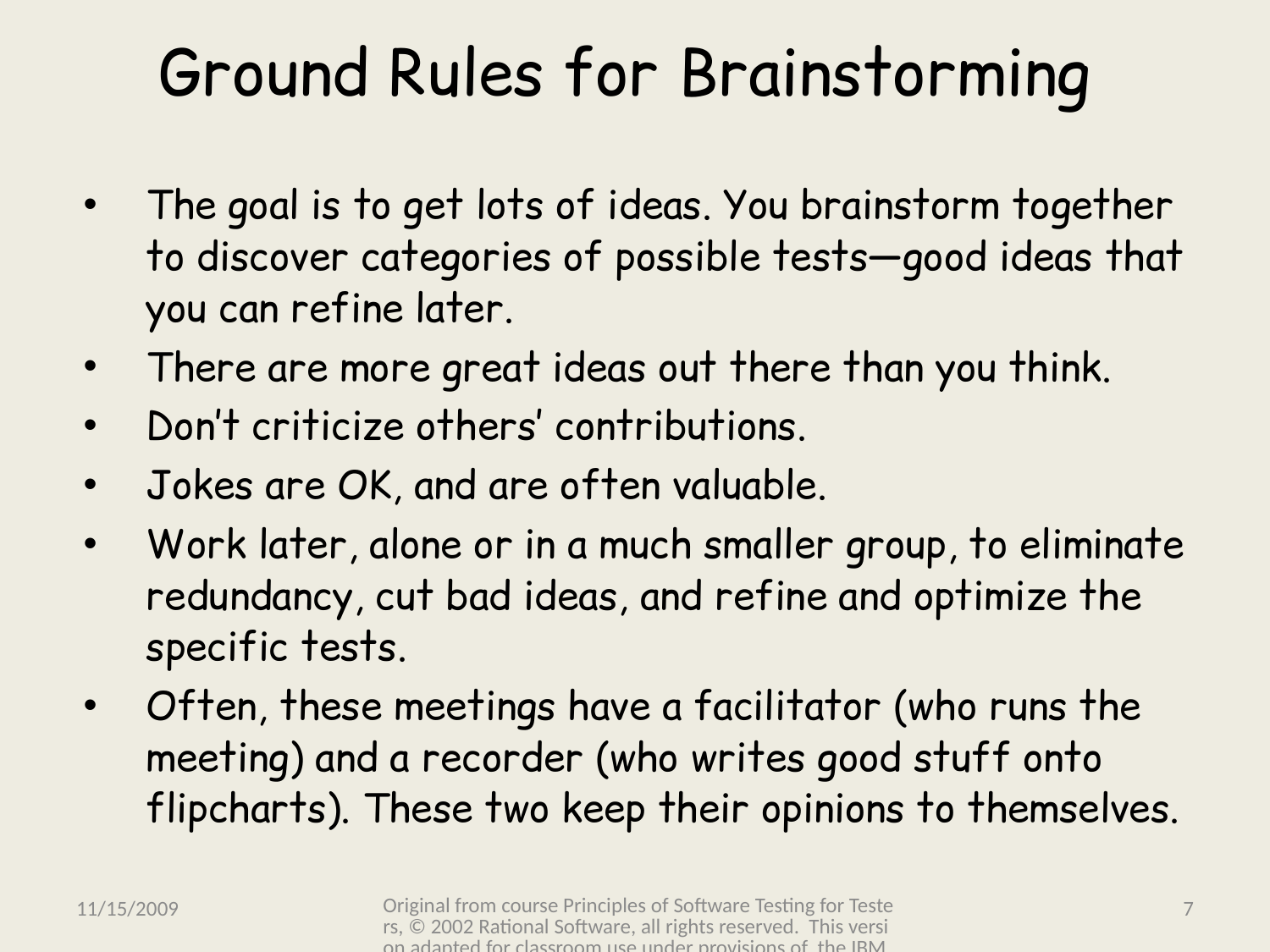

# Ground Rules for Brainstorming
The goal is to get lots of ideas. You brainstorm together to discover categories of possible tests—good ideas that you can refine later.
There are more great ideas out there than you think.
Don’t criticize others’ contributions.
Jokes are OK, and are often valuable.
Work later, alone or in a much smaller group, to eliminate redundancy, cut bad ideas, and refine and optimize the specific tests.
Often, these meetings have a facilitator (who runs the meeting) and a recorder (who writes good stuff onto flipcharts). These two keep their opinions to themselves.
Original from course Principles of Software Testing for Testers, © 2002 Rational Software, all rights reserved.  This version adapted for classroom use under provisions of  the IBM Academic Initiative.
11/15/2009
7